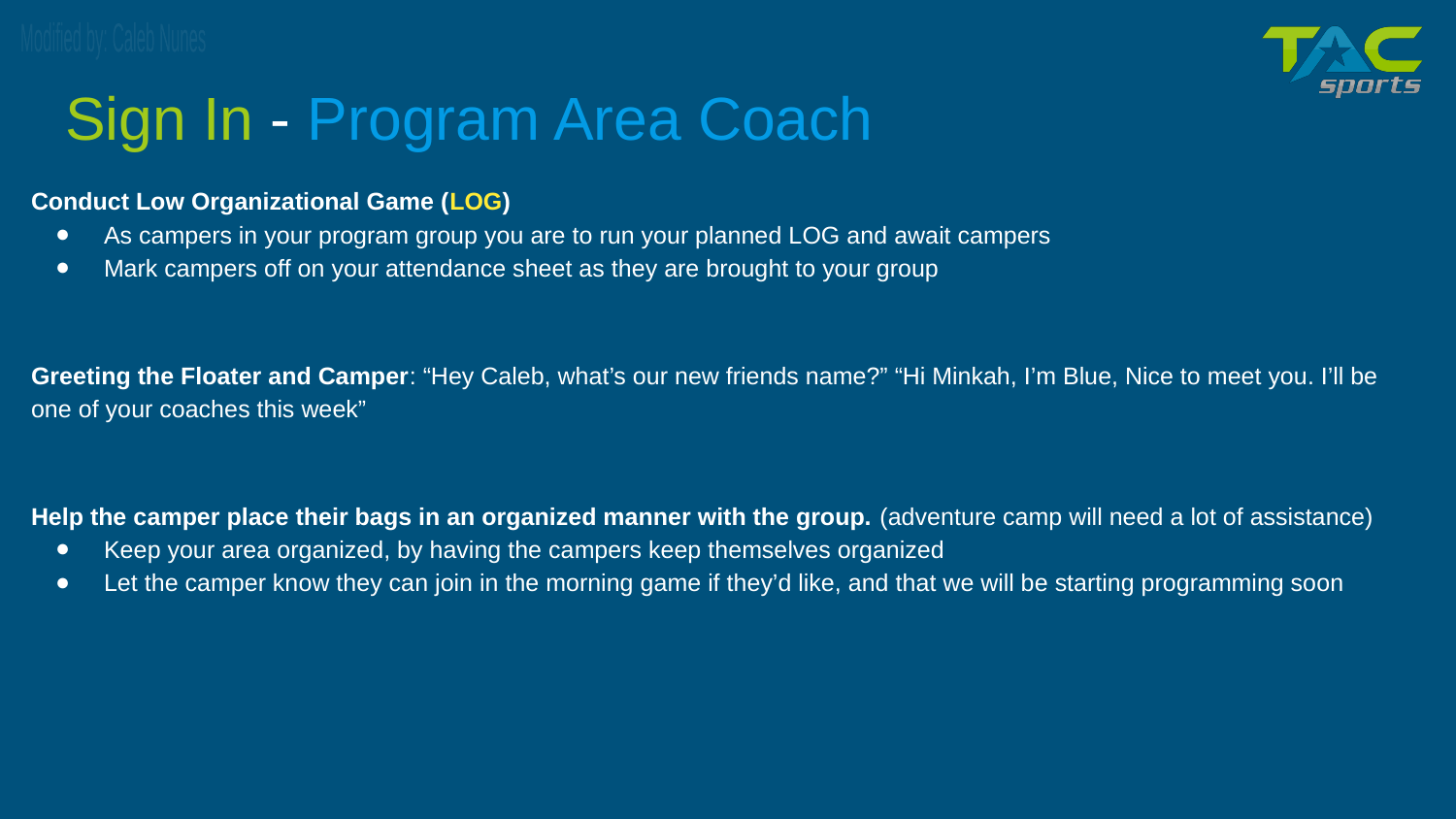

Sign In - Program Area Coach
Conduct Low Organizational Game (LOG)
As campers in your program group you are to run your planned LOG and await campers
Mark campers off on your attendance sheet as they are brought to your group

Greeting the Floater and Camper: “Hey Caleb, what’s our new friends name?” “Hi Minkah, I’m Blue, Nice to meet you. I’ll be one of your coaches this week”

Help the camper place their bags in an organized manner with the group. (adventure camp will need a lot of assistance)
Keep your area organized, by having the campers keep themselves organized
Let the camper know they can join in the morning game if they’d like, and that we will be starting programming soon